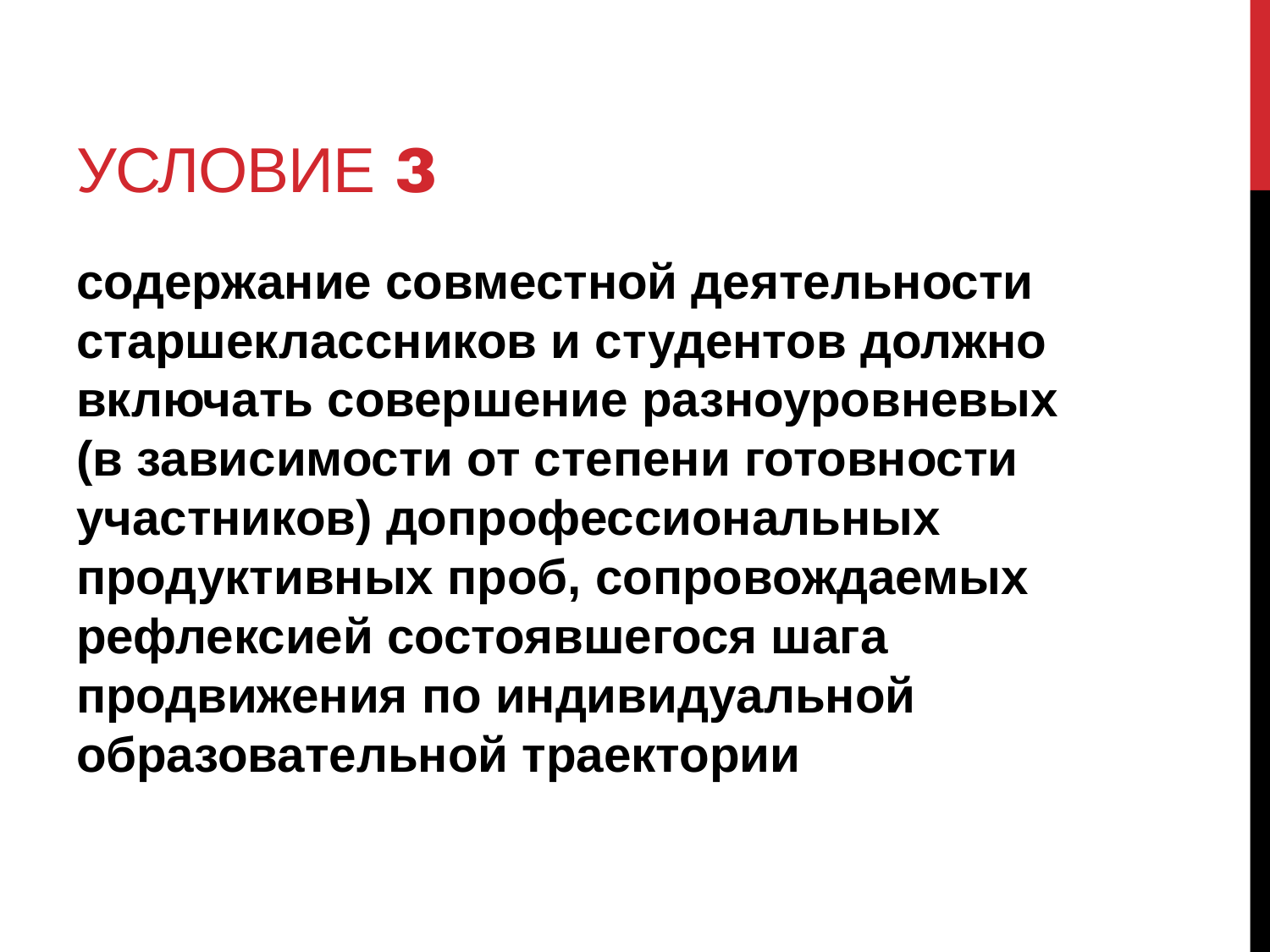

# Условие 3
содержание совместной деятельности старшеклассников и студентов должно включать совершение разноуровневых (в зависимости от степени готовности участников) допрофессиональных продуктивных проб, сопровождаемых рефлексией состоявшегося шага продвижения по индивидуальной образовательной траектории